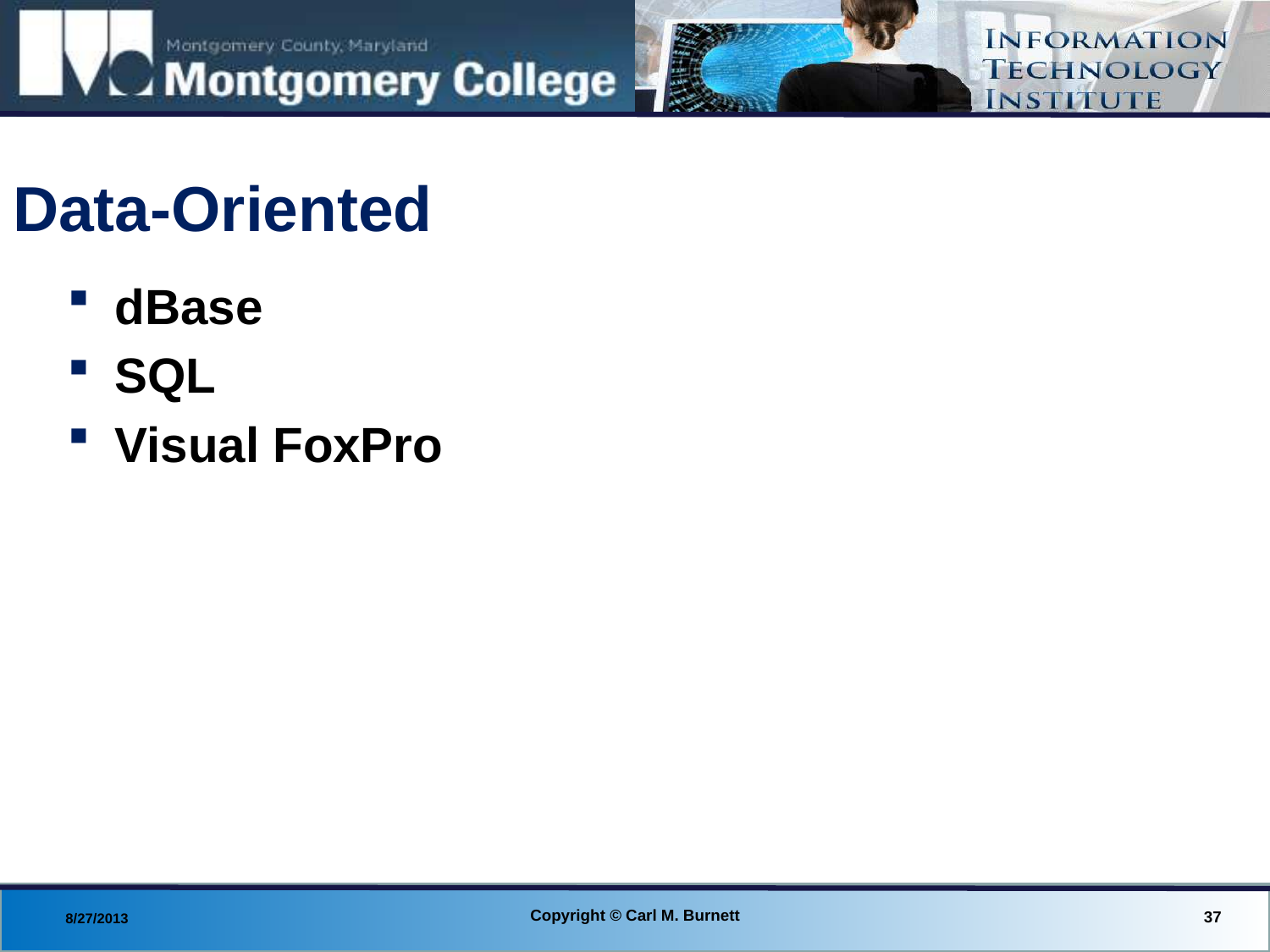

# Data-Oriented
dBase
SQL
Visual FoxPro
Copyright © Carl M. Burnett
37
8/27/2013